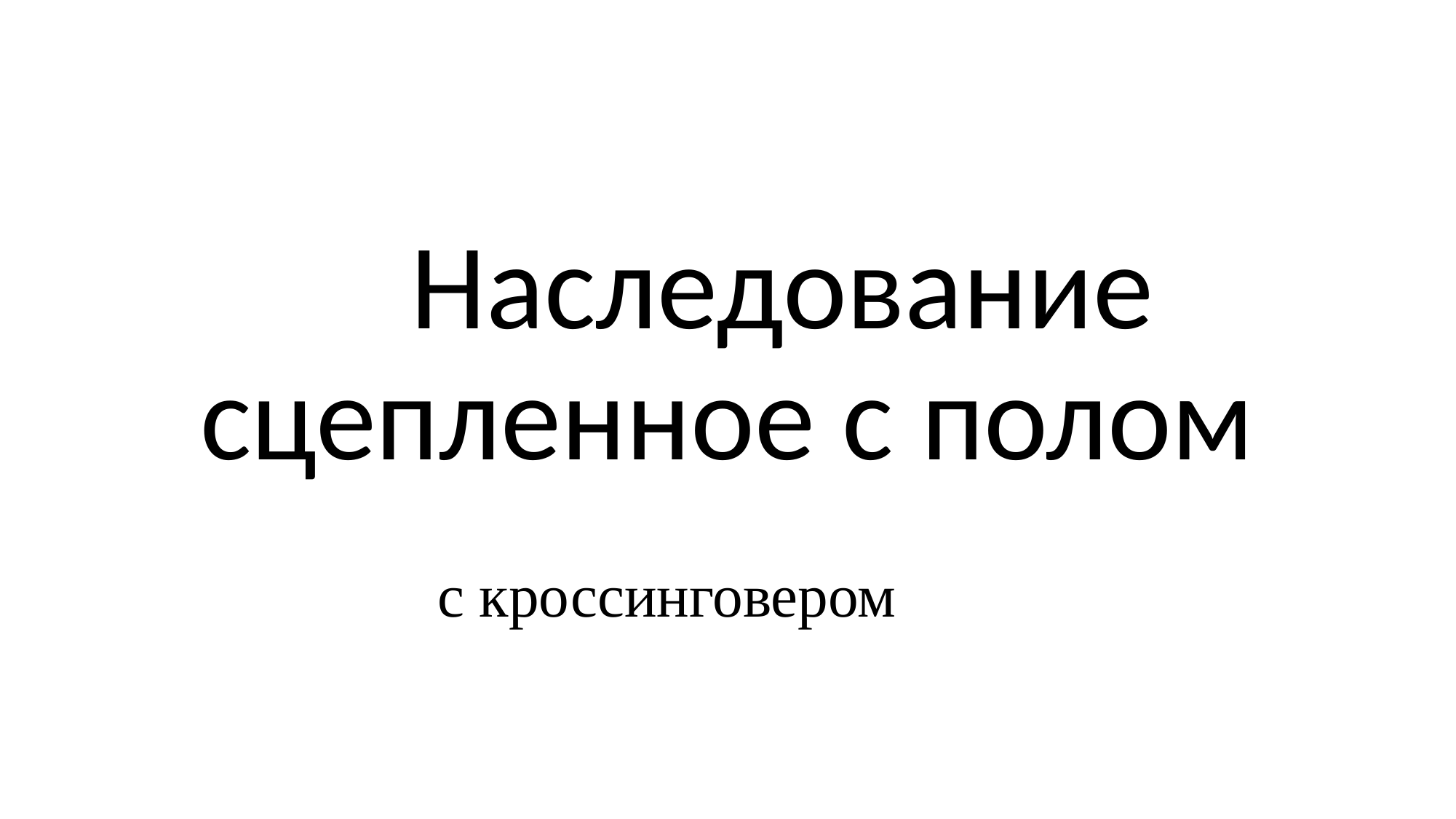

#
    Наследование сцепленное с полом
              с кроссинговером